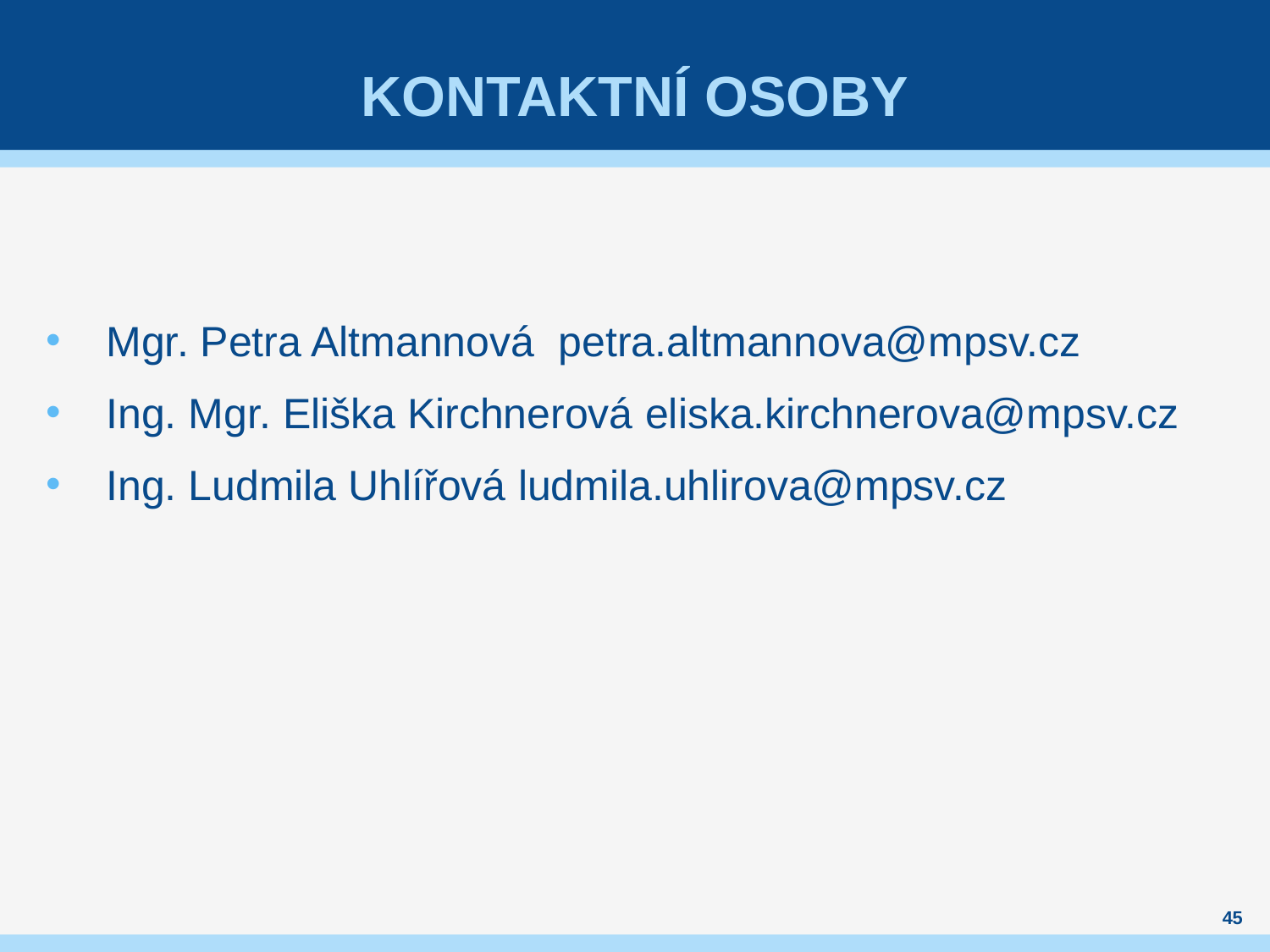

# KONTAKTNÍ OSOBY

Mgr. Petra Altmannová  petra.altmannova@mpsv.cz
Ing. Mgr. Eliška Kirchnerová eliska.kirchnerova@mpsv.cz
Ing. Ludmila Uhlířová ludmila.uhlirova@mpsv.cz
45